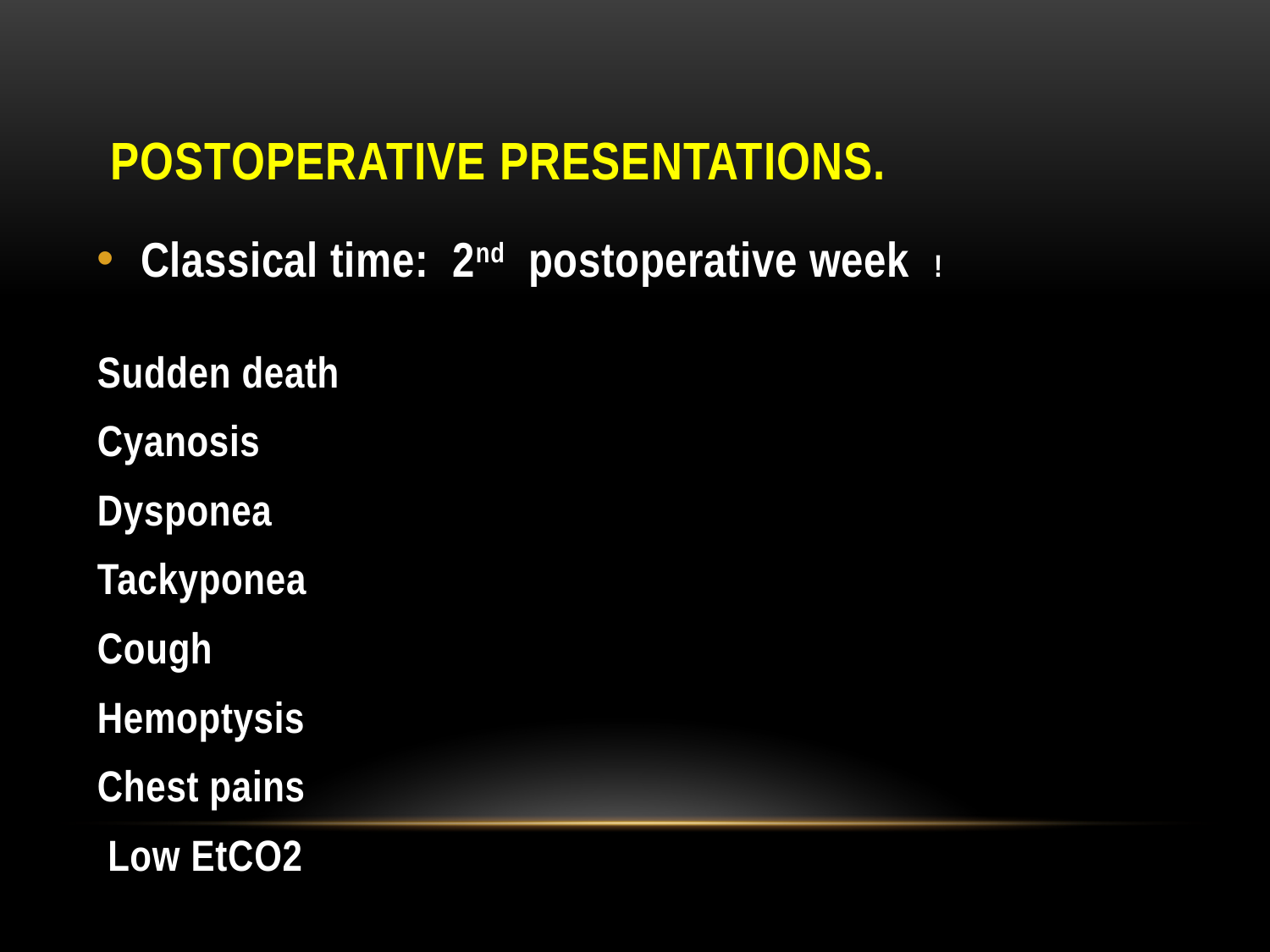

# Postoperative presentations.
Classical time:  2nd  postoperative week  !

Sudden death
Cyanosis
Dysponea
Tackyponea
Cough
Hemoptysis
Chest pains
 Low EtCO2